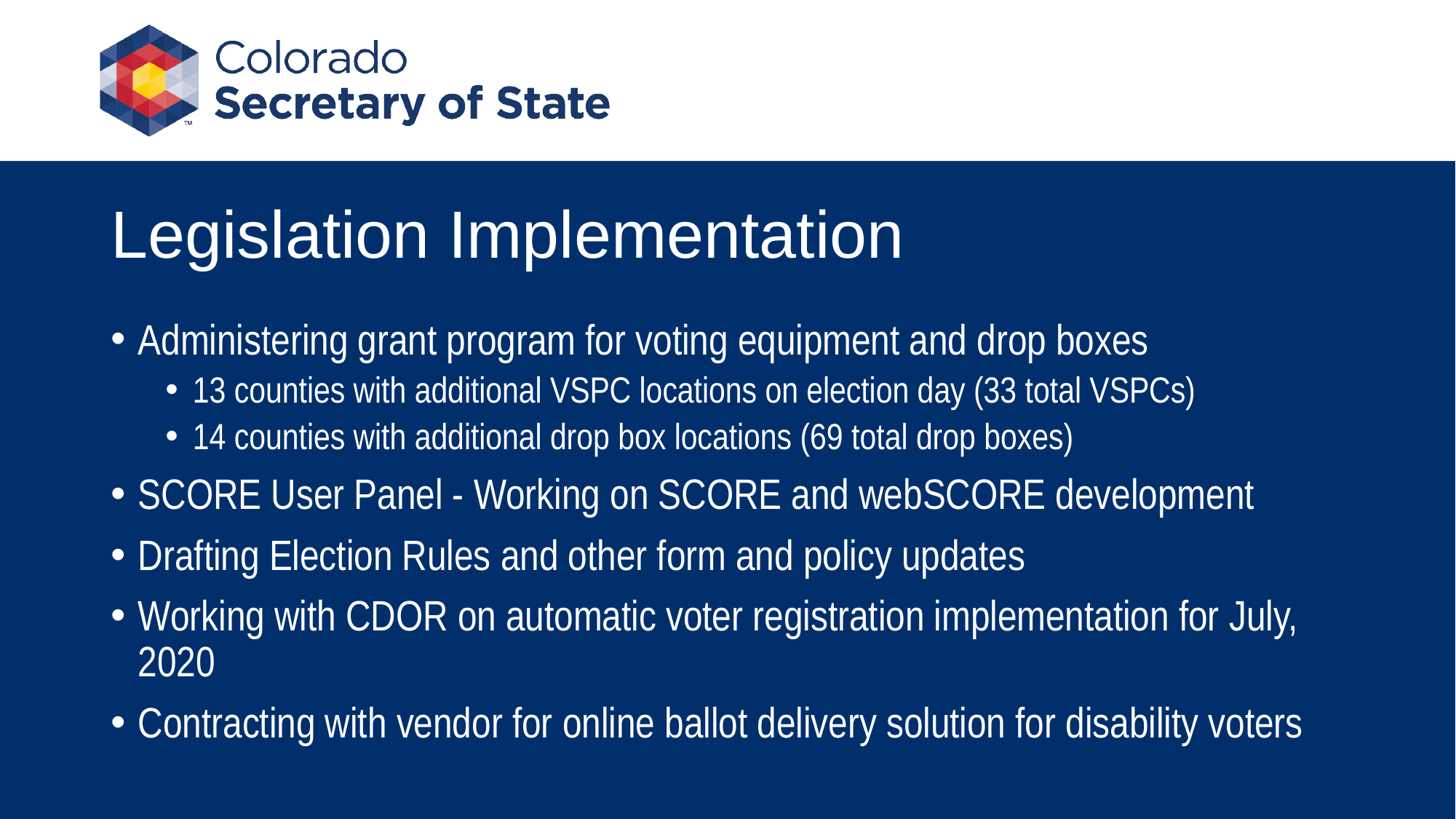

# Legislation Implementation
Administering grant program for voting equipment and drop boxes
13 counties with additional VSPC locations on election day (33 total VSPCs)
14 counties with additional drop box locations (69 total drop boxes)
SCORE User Panel - Working on SCORE and webSCORE development
Drafting Election Rules and other form and policy updates
Working with CDOR on automatic voter registration implementation for July, 2020
Contracting with vendor for online ballot delivery solution for disability voters